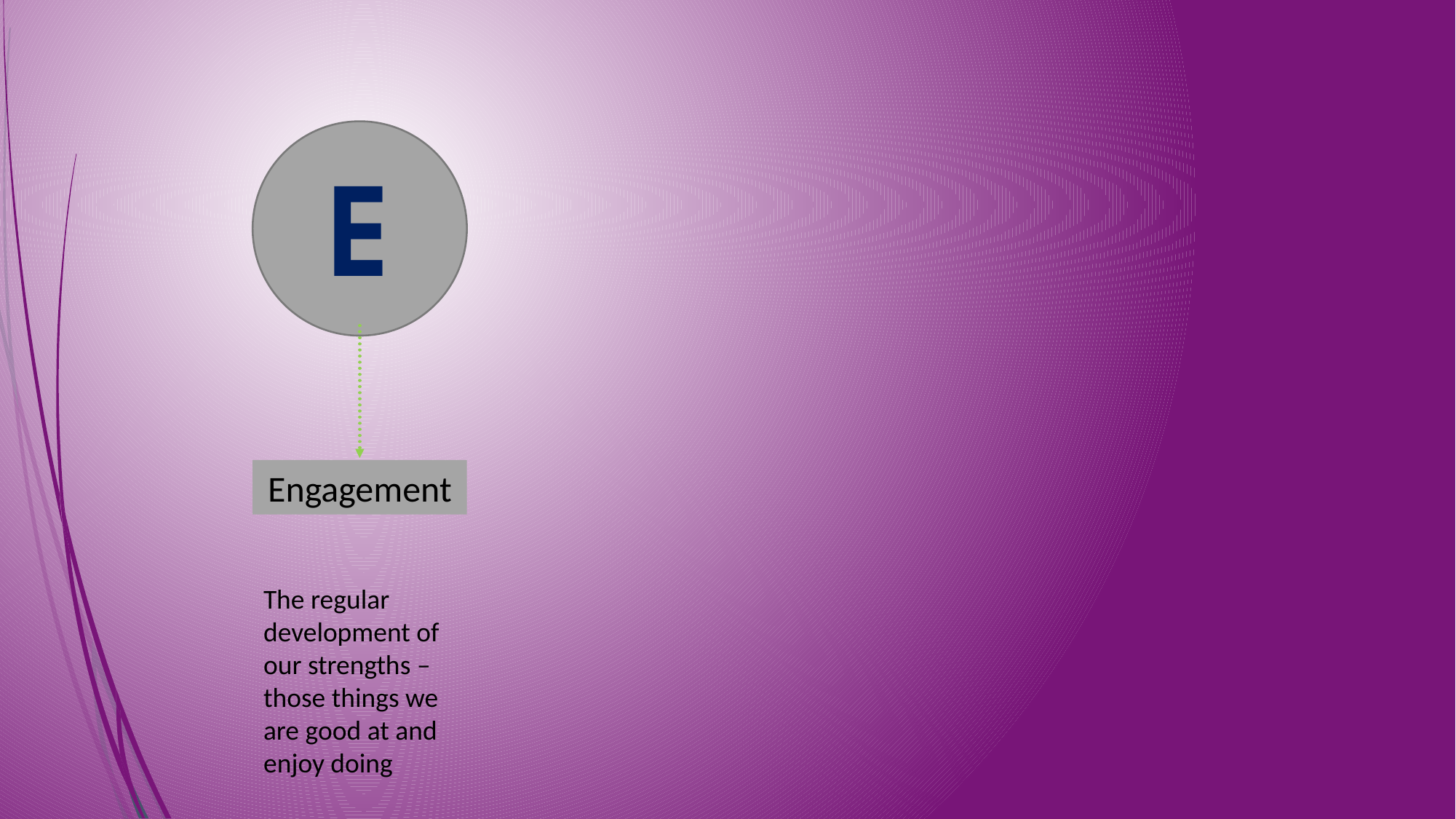

E
Engagement
The regular development of our strengths – those things we are good at and enjoy doing